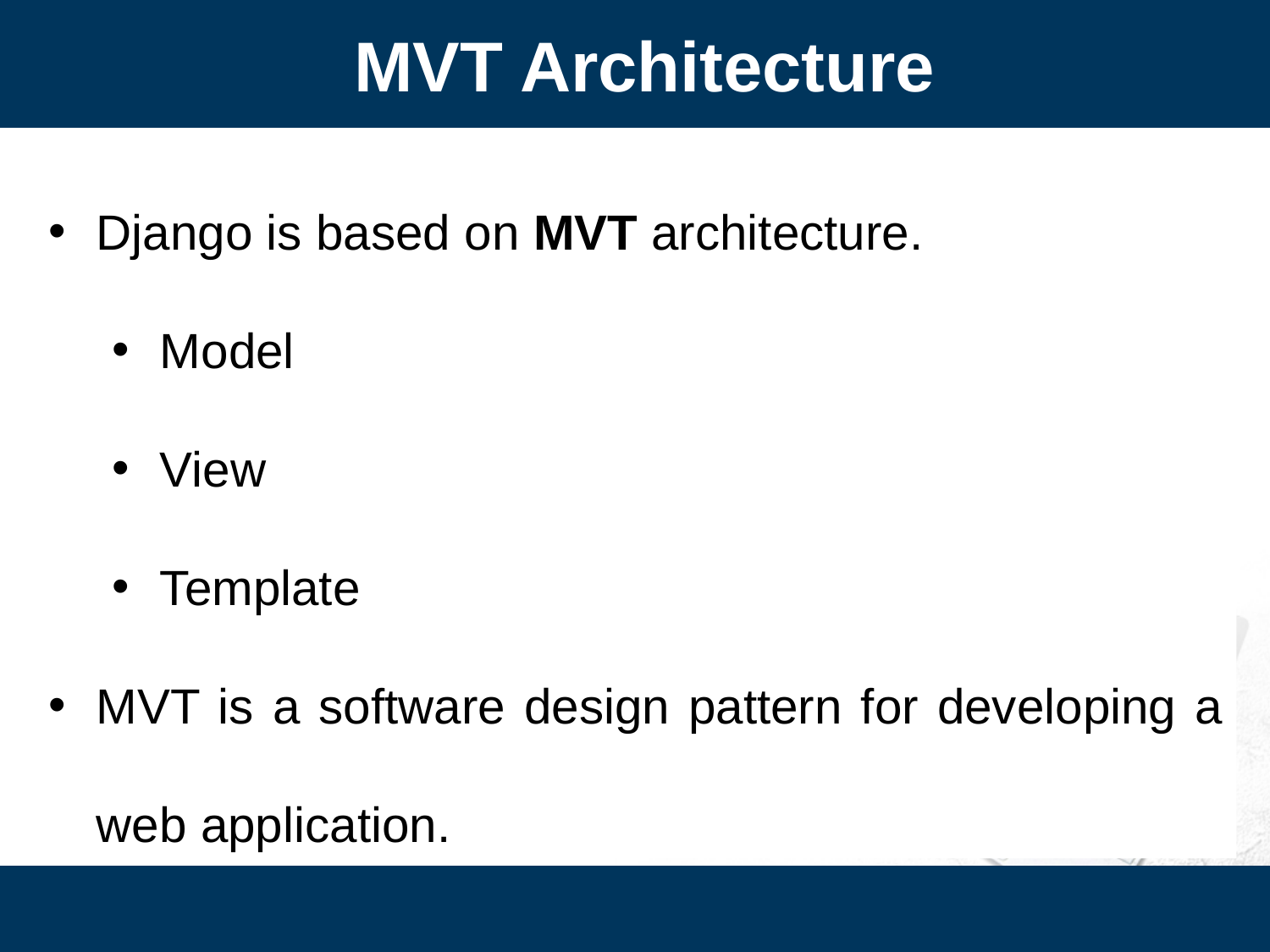

MVT Architecture
Django is based on MVT architecture.
Model
View
Template
MVT is a software design pattern for developing a web application.